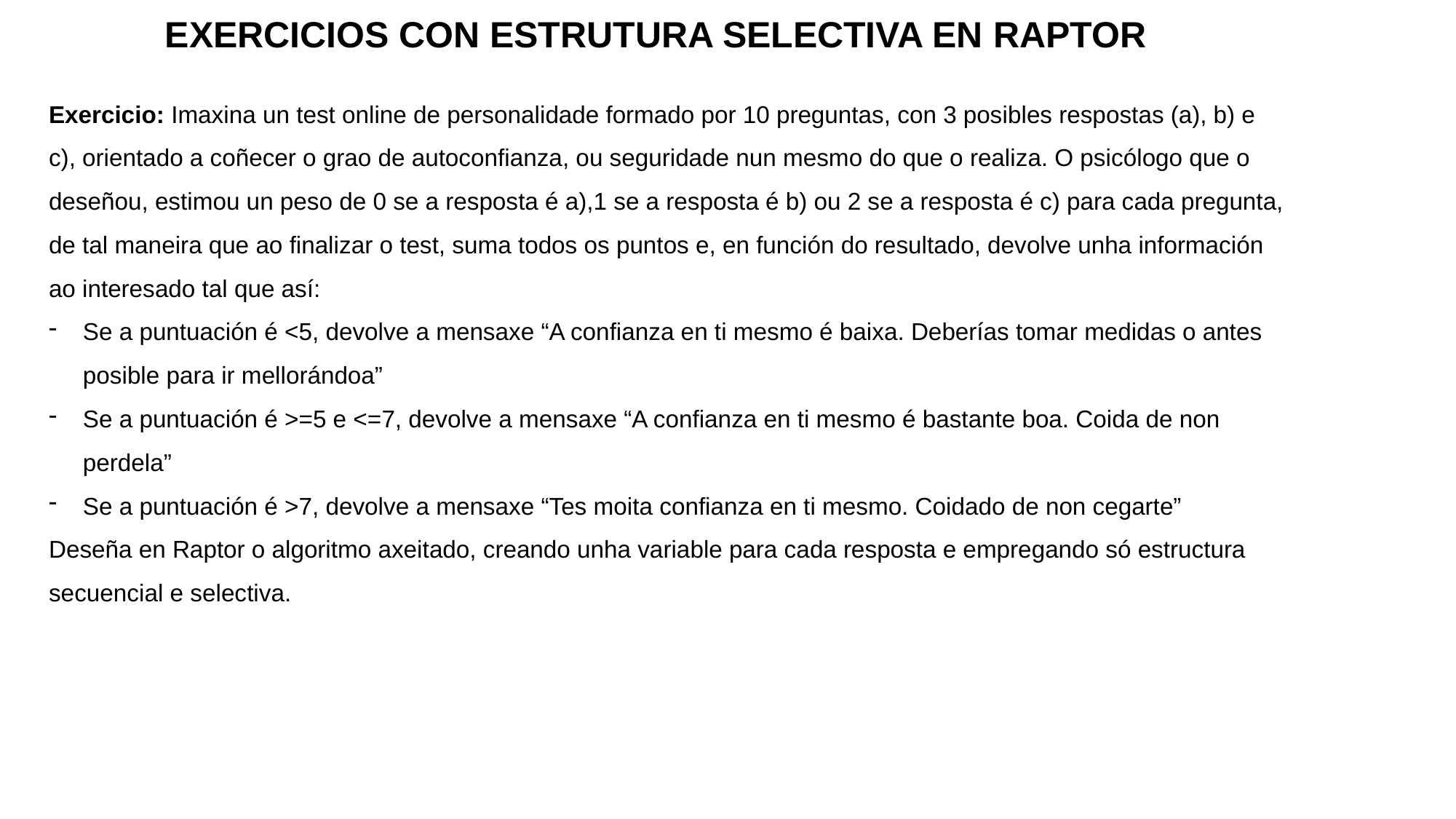

EXERCICIOS CON ESTRUTURA SELECTIVA EN RAPTOR
Exercicio: Imaxina un test online de personalidade formado por 10 preguntas, con 3 posibles respostas (a), b) e c), orientado a coñecer o grao de autoconfianza, ou seguridade nun mesmo do que o realiza. O psicólogo que o deseñou, estimou un peso de 0 se a resposta é a),1 se a resposta é b) ou 2 se a resposta é c) para cada pregunta, de tal maneira que ao finalizar o test, suma todos os puntos e, en función do resultado, devolve unha información ao interesado tal que así:
Se a puntuación é <5, devolve a mensaxe “A confianza en ti mesmo é baixa. Deberías tomar medidas o antes posible para ir mellorándoa”
Se a puntuación é >=5 e <=7, devolve a mensaxe “A confianza en ti mesmo é bastante boa. Coida de non perdela”
Se a puntuación é >7, devolve a mensaxe “Tes moita confianza en ti mesmo. Coidado de non cegarte”
Deseña en Raptor o algoritmo axeitado, creando unha variable para cada resposta e empregando só estructura secuencial e selectiva.